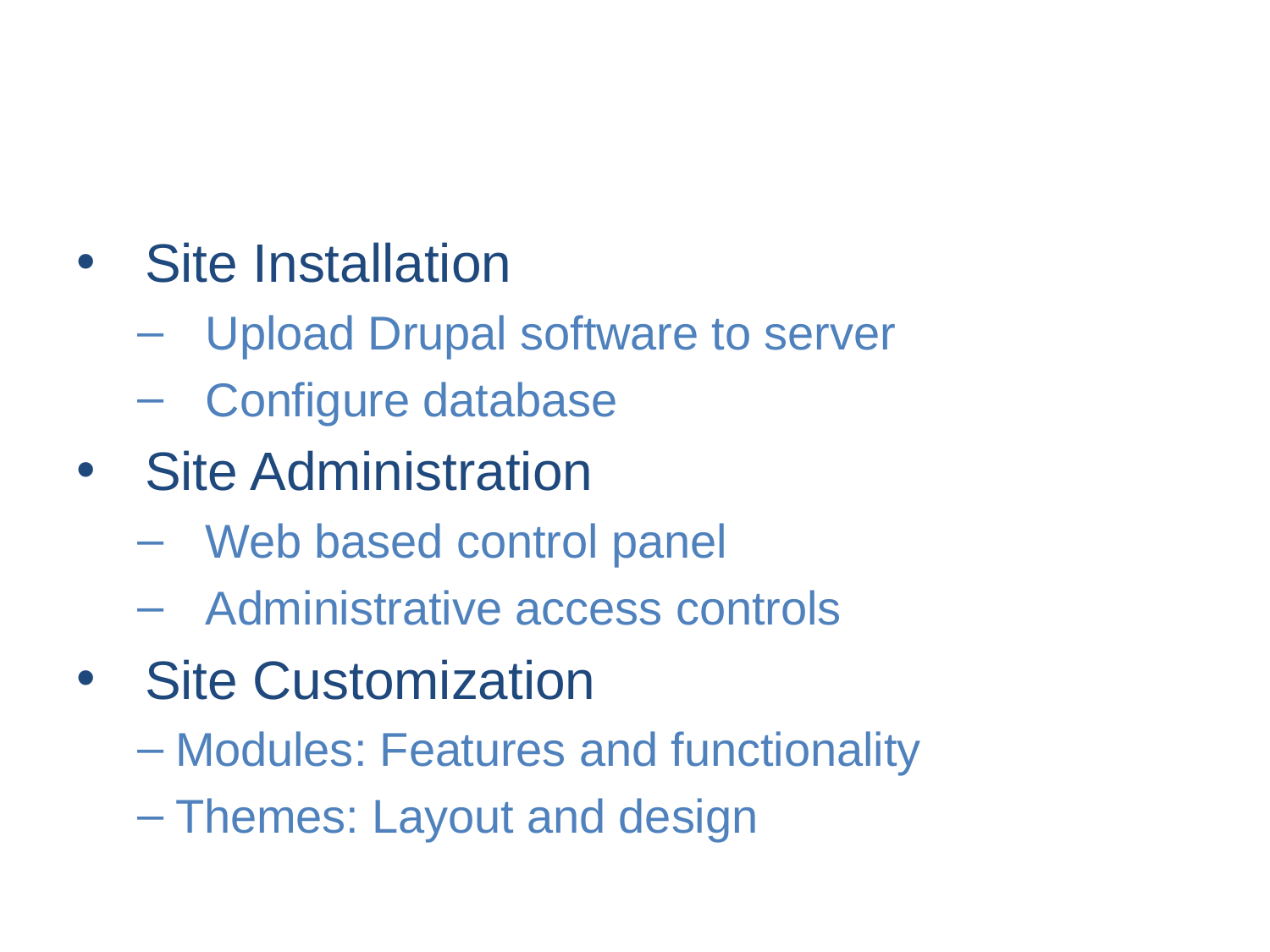

# Web Site Development
Site Installation
Upload Drupal software to server
Configure database
Site Administration
Web based control panel
Administrative access controls
Site Customization
Modules: Features and functionality
Themes: Layout and design